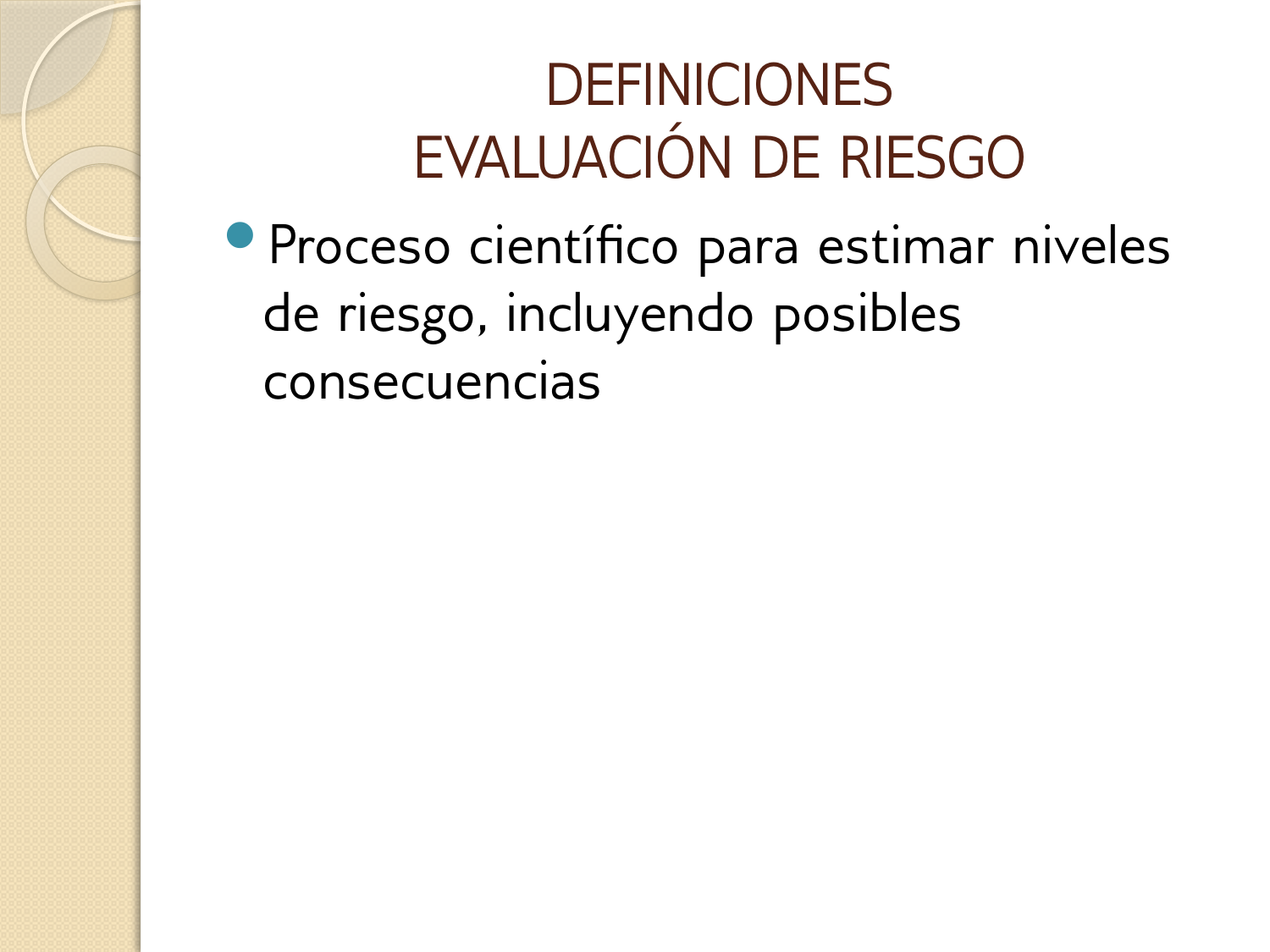

# DEFINICIONES EVALUACIÓN DE RIESGO
Proceso científico para estimar niveles de riesgo, incluyendo posibles consecuencias